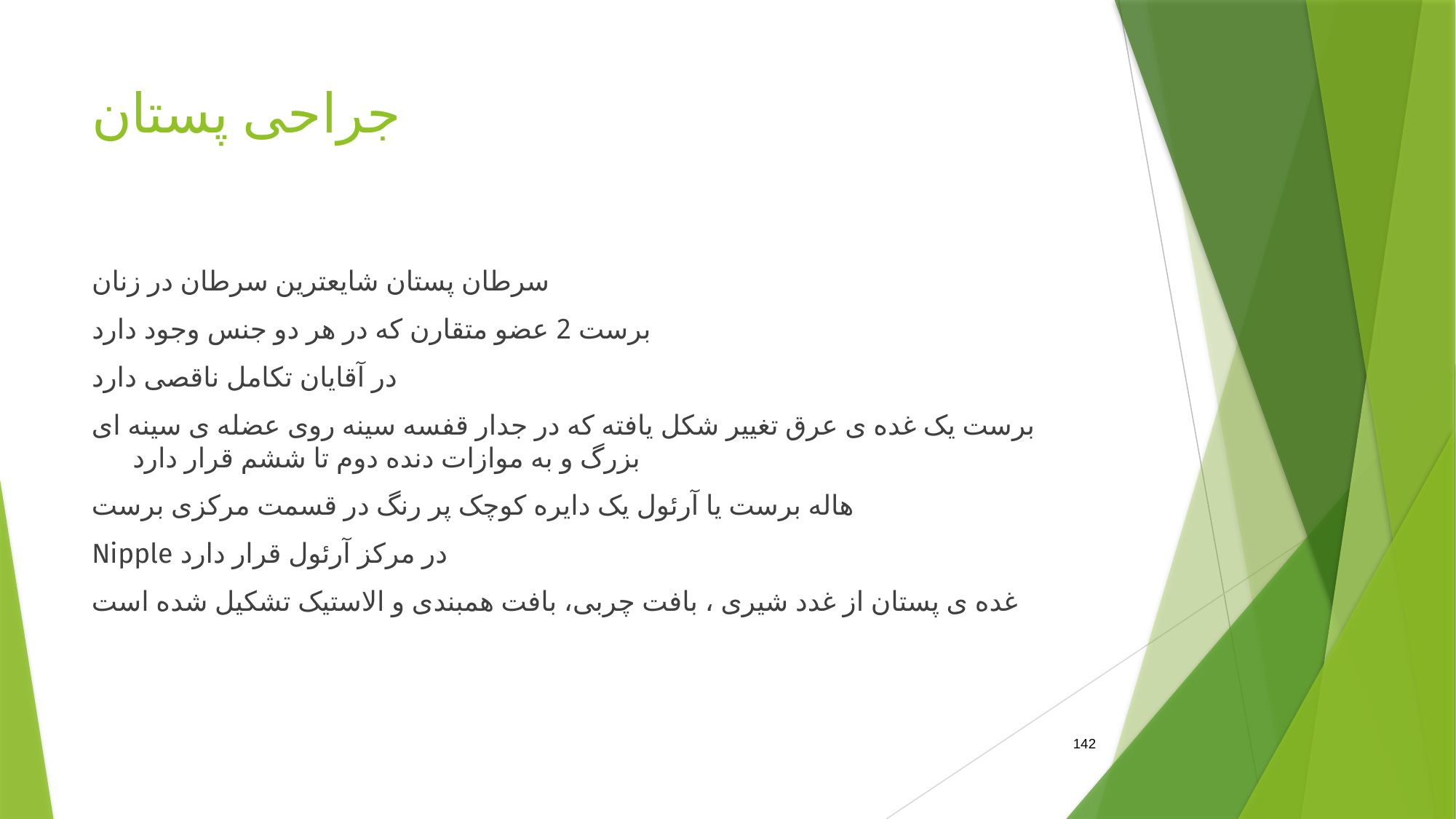

# جراحی پستان
سرطان پستان شایعترین سرطان در زنان
برست 2 عضو متقارن که در هر دو جنس وجود دارد
در آقایان تکامل ناقصی دارد
برست یک غده ی عرق تغییر شکل یافته که در جدار قفسه سینه روی عضله ی سینه ای بزرگ و به موازات دنده دوم تا ششم قرار دارد
هاله برست یا آرئول یک دایره کوچک پر رنگ در قسمت مرکزی برست
Nipple در مرکز آرئول قرار دارد
غده ی پستان از غدد شیری ، بافت چربی، بافت همبندی و الاستیک تشکیل شده است

142